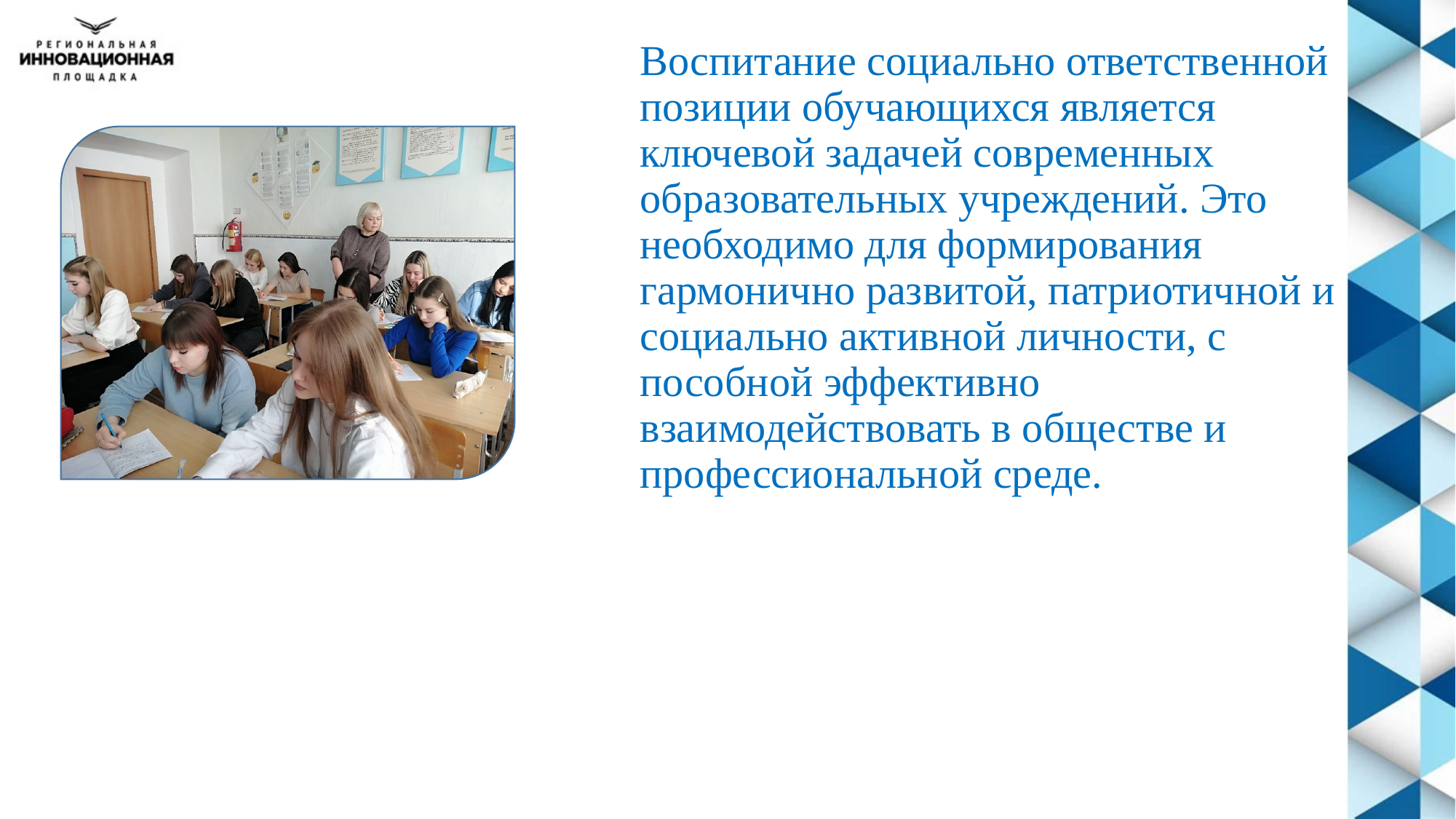

# Воспитание социально ответственной позиции обучающихся является ключевой задачей современных образовательных учреждений. Это необходимо для формирования гармонично развитой, патриотичной и социально активной личности, с пособной эффективно взаимодействовать в обществе и профессиональной среде.